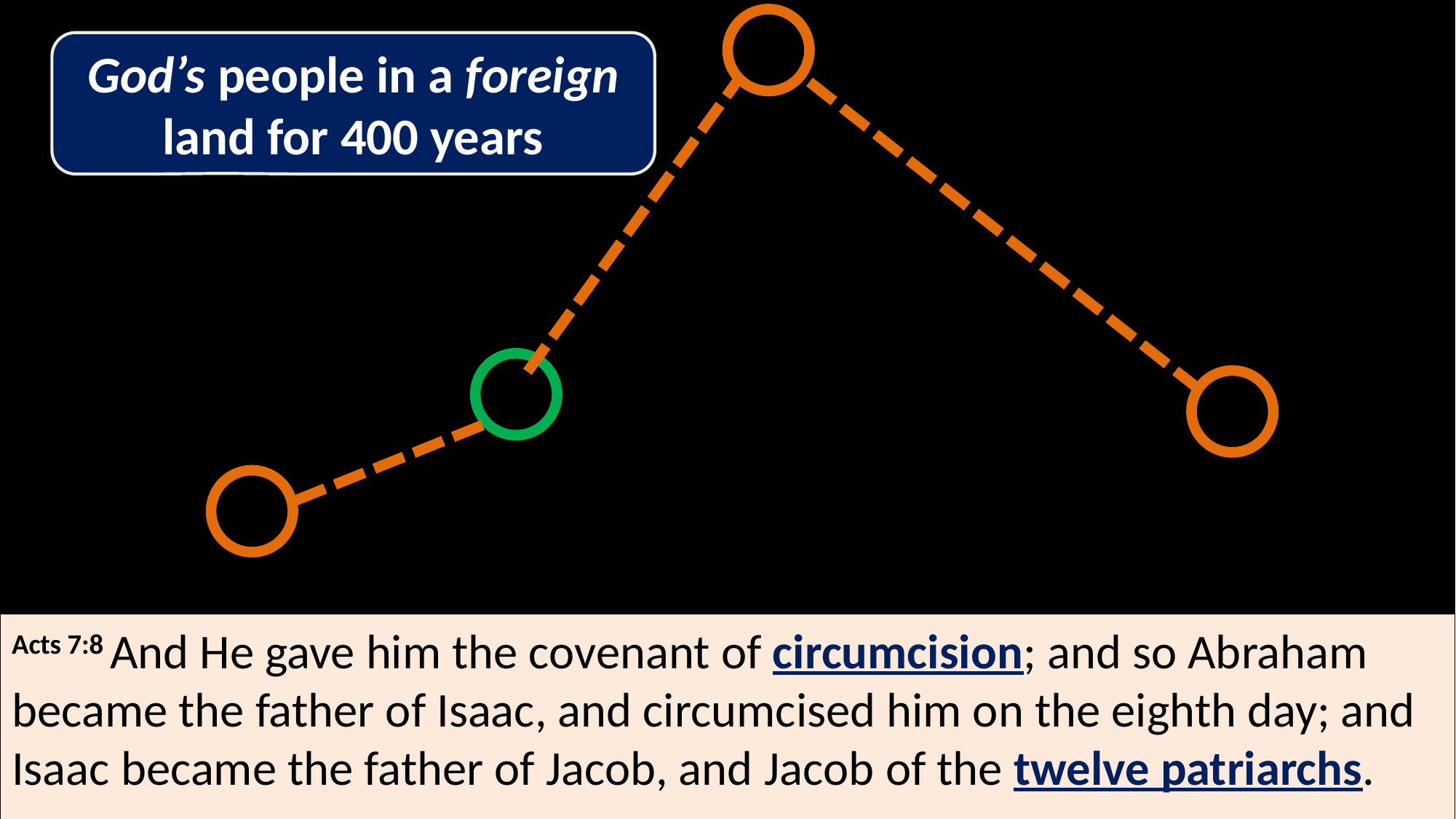

God’s people in a foreign land for 400 years

Acts 7:8 And He gave him the covenant of circumcision; and so Abraham  became the father of Isaac, and circumcised him on the eighth day; and Isaac became the father of Jacob, and Jacob of the twelve patriarchs.